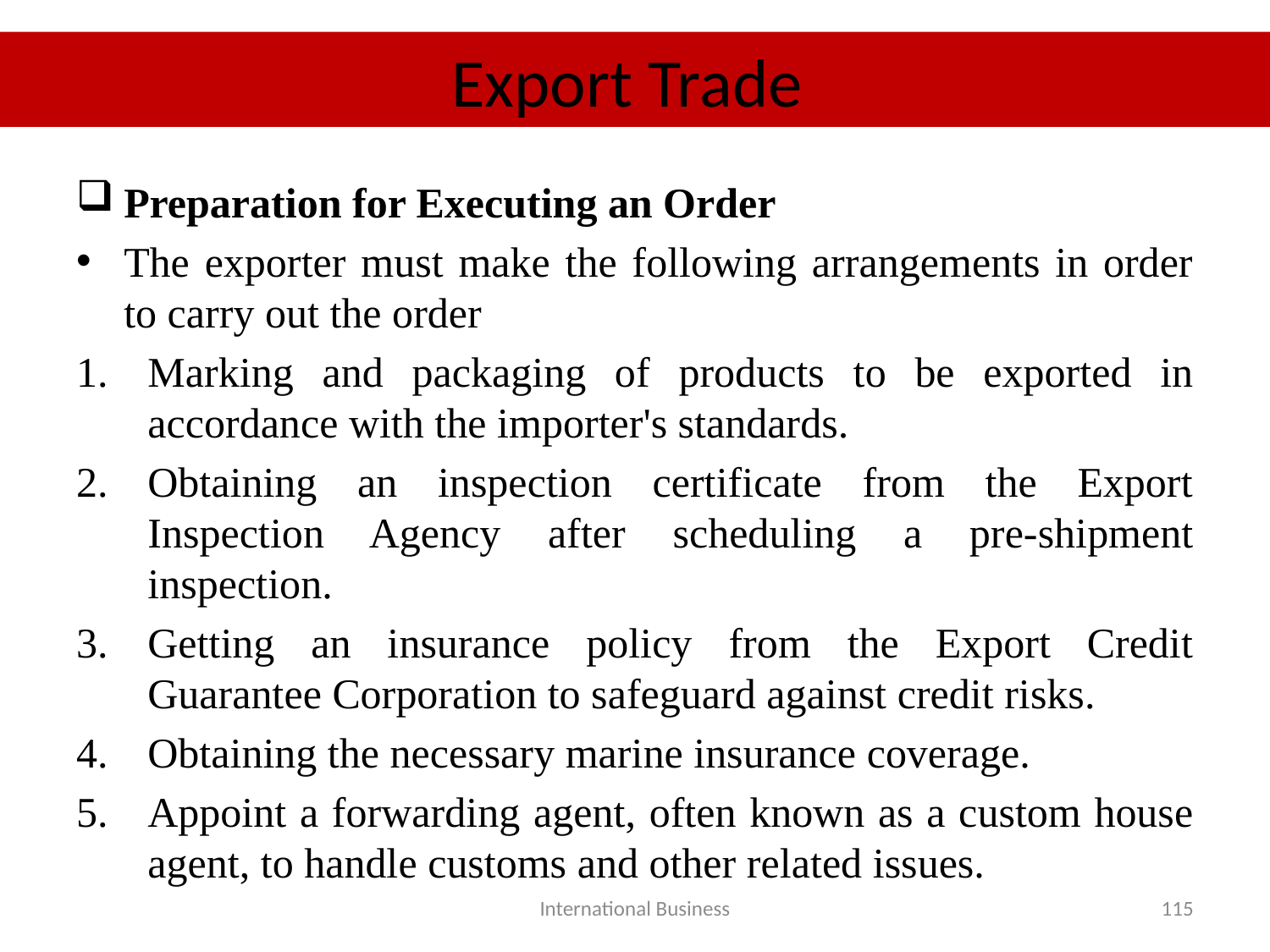

# Export Trade
Preparation for Executing an Order
The exporter must make the following arrangements in order to carry out the order
Marking and packaging of products to be exported in accordance with the importer's standards.
Obtaining an inspection certificate from the Export Inspection Agency after scheduling a pre-shipment inspection.
Getting an insurance policy from the Export Credit Guarantee Corporation to safeguard against credit risks.
Obtaining the necessary marine insurance coverage.
Appoint a forwarding agent, often known as a custom house agent, to handle customs and other related issues.
International Business
115